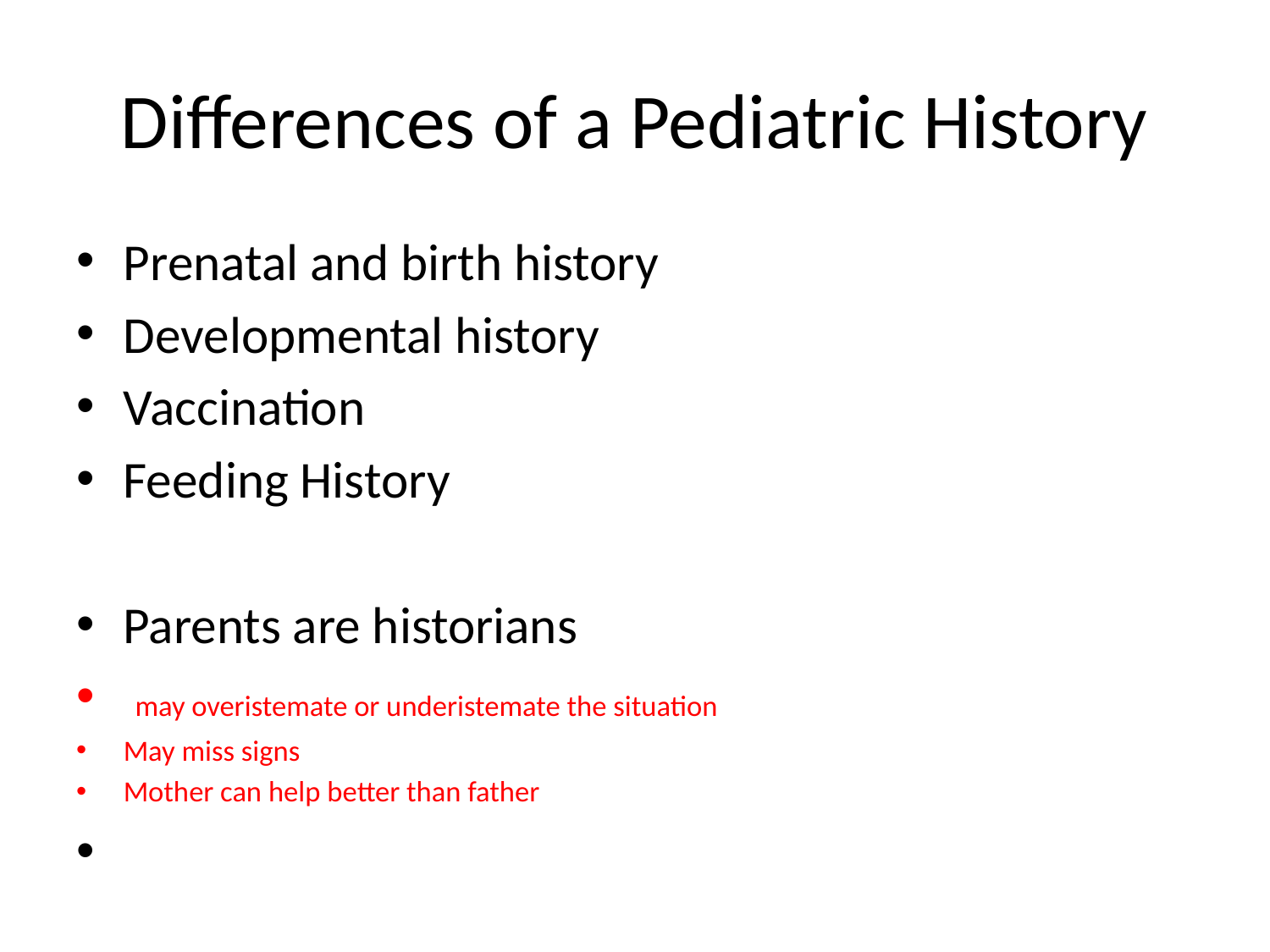

# Differences of a Pediatric History
Prenatal and birth history
Developmental history
Vaccination
Feeding History

Parents are historians
 may overistemate or underistemate the situation
May miss signs
Mother can help better than father